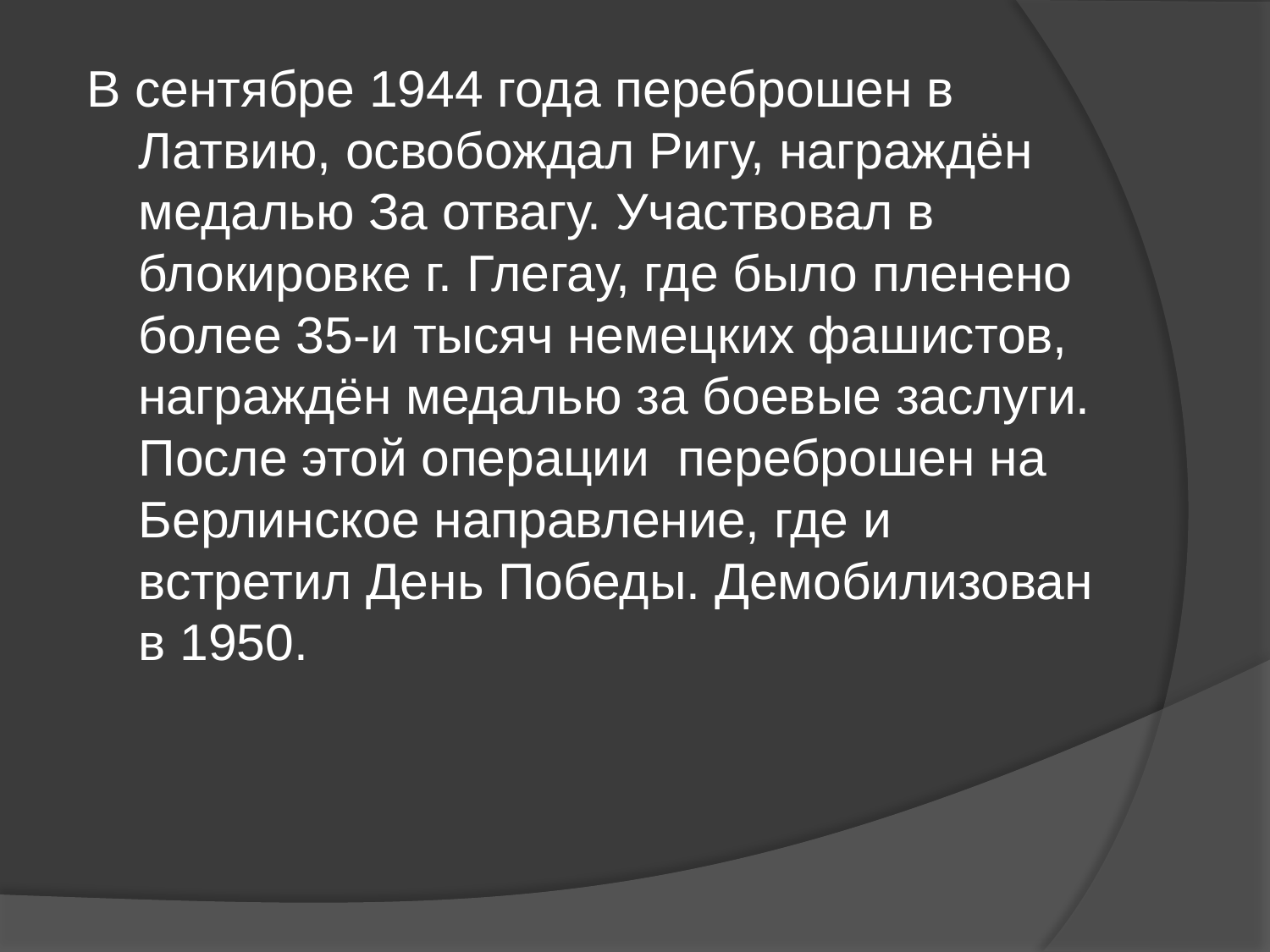

#
В сентябре 1944 года переброшен в Латвию, освобождал Ригу, награждён медалью За отвагу. Участвовал в блокировке г. Глегау, где было пленено более 35-и тысяч немецких фашистов, награждён медалью за боевые заслуги. После этой операции  переброшен на Берлинское направление, где и встретил День Победы. Демобилизован в 1950.